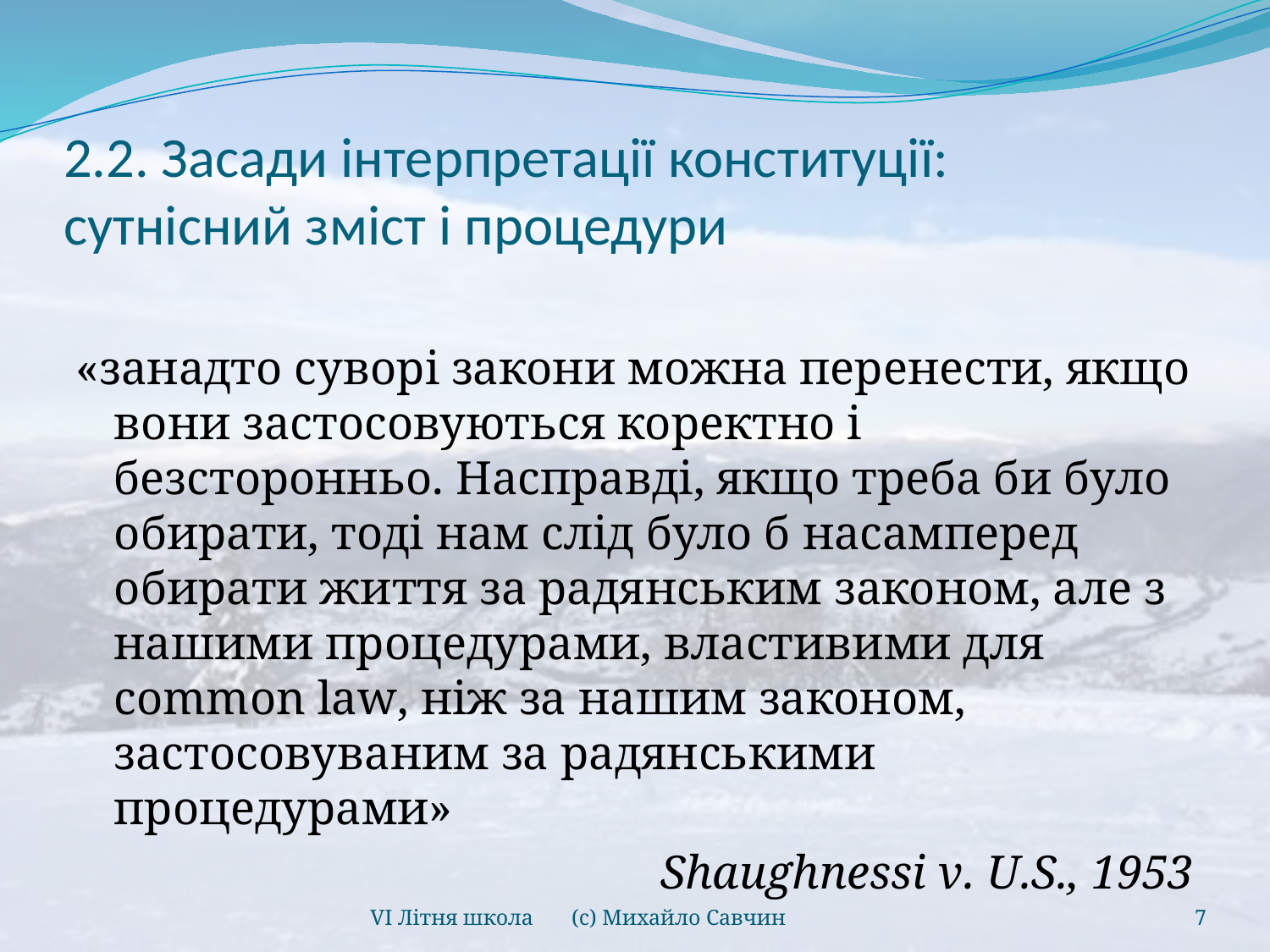

# 2.2. Засади інтерпретації конституції: сутнісний зміст і процедури

«занадто суворі закони можна перенести, якщо вони застосовуються коректно і безсторонньо. Насправді, якщо треба би було обирати, тоді нам слід було б насамперед обирати життя за радянським законом, але з нашими процедурами, властивими для common law, ніж за нашим законом, застосовуваним за радянськими процедурами»
Shaughnessi v. U.S., 1953

VI Літня школа       (с) Михайло Савчин
7